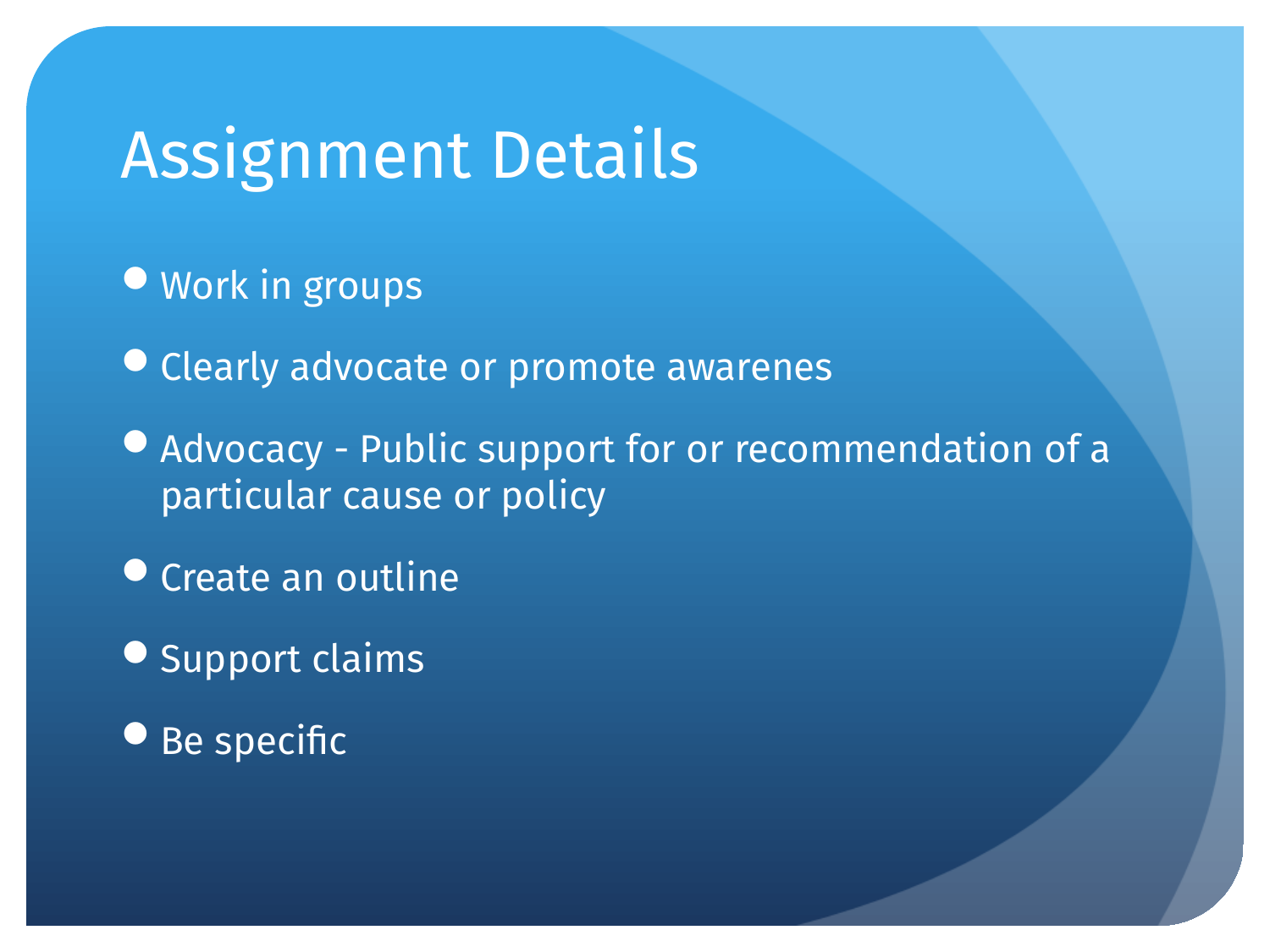

# Assignment Details
Work in groups
Clearly advocate or promote awarenes
Advocacy - Public support for or recommendation of a particular cause or policy
Create an outline
Support claims
Be specific